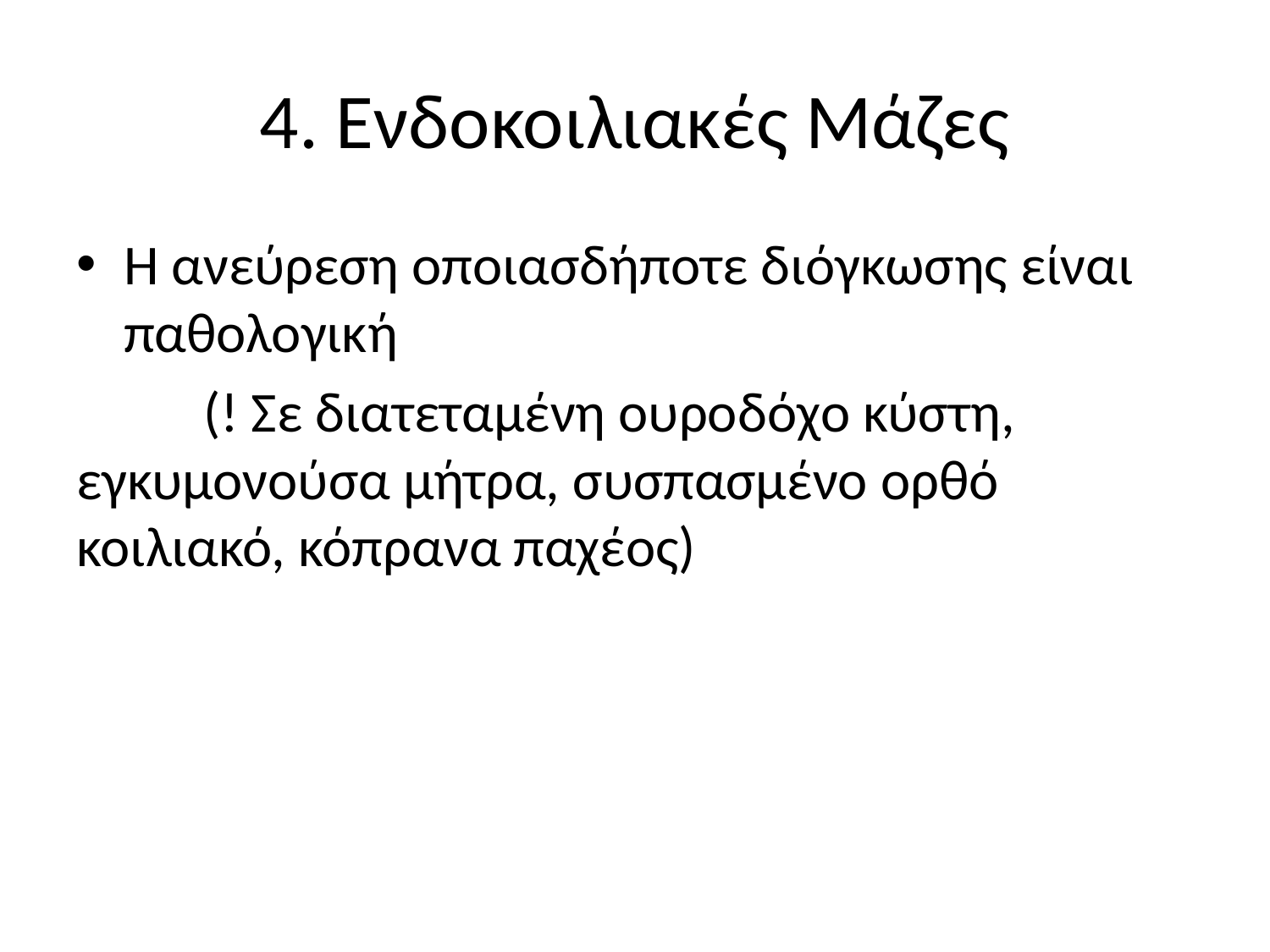

# 4. Ενδοκοιλιακές Μάζες
Η ανεύρεση οποιασδήποτε διόγκωσης είναι παθολογική
	(! Σε διατεταμένη ουροδόχο κύστη, 	εγκυμονούσα μήτρα, συσπασμένο ορθό 	κοιλιακό, κόπρανα παχέος)